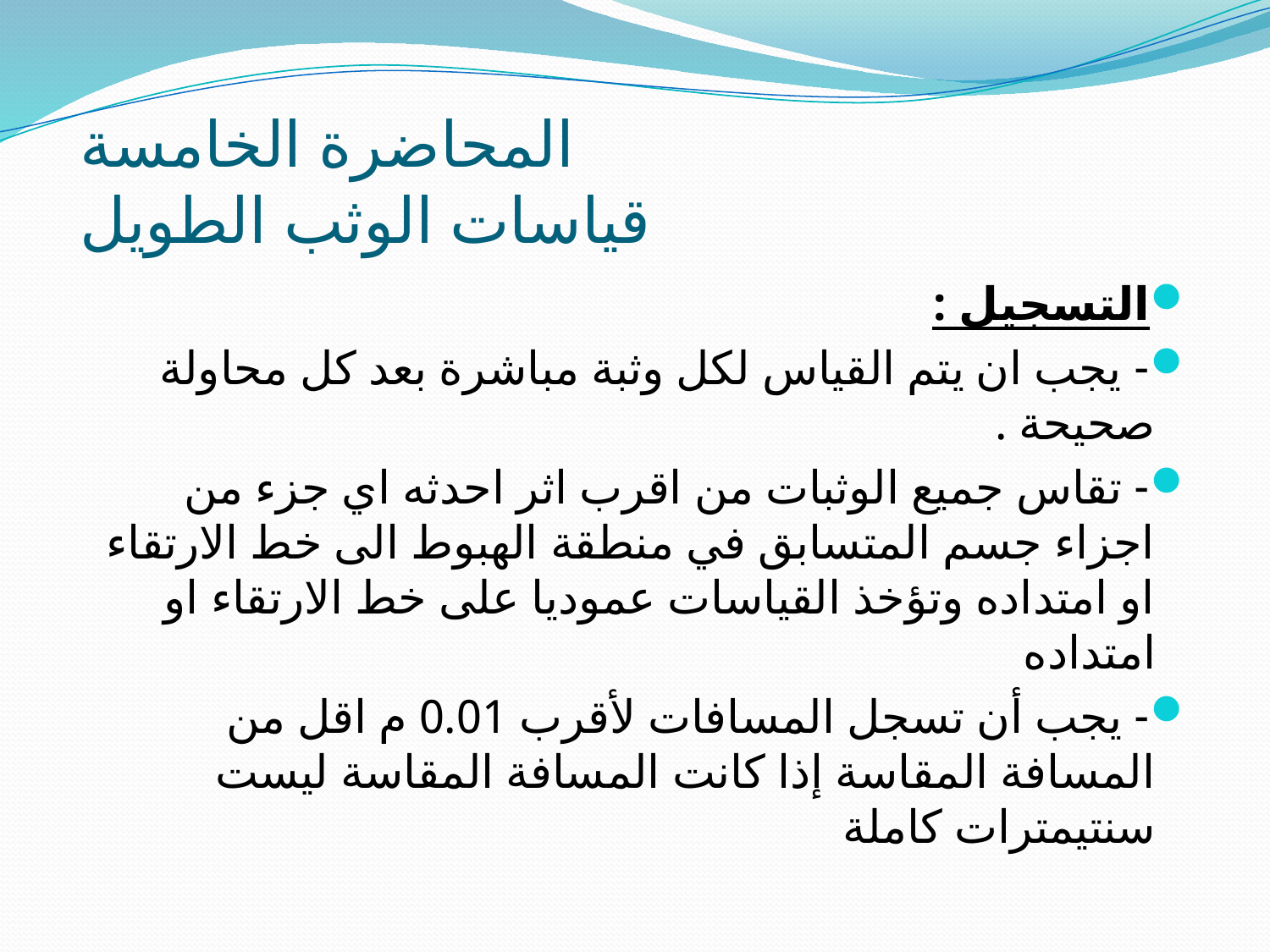

# المحاضرة الخامسة قياسات الوثب الطويل
التسجيل :
- يجب ان يتم القياس لكل وثبة مباشرة بعد كل محاولة صحيحة .
- تقاس جميع الوثبات من اقرب اثر احدثه اي جزء من اجزاء جسم المتسابق في منطقة الهبوط الى خط الارتقاء او امتداده وتؤخذ القياسات عموديا على خط الارتقاء او امتداده
- يجب أن تسجل المسافات لأقرب 0.01 م اقل من المسافة المقاسة إذا كانت المسافة المقاسة ليست سنتيمترات كاملة